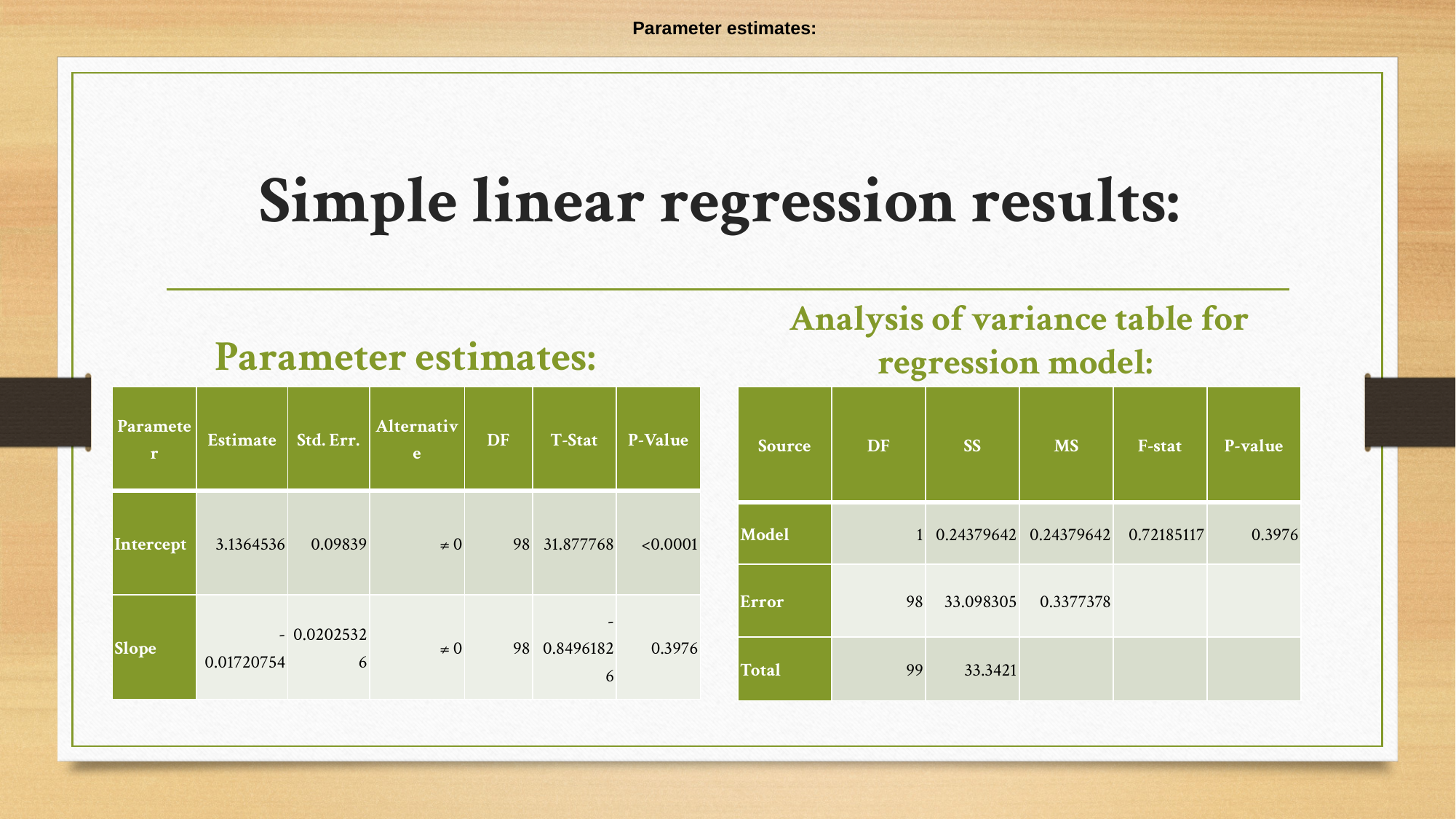

Parameter estimates:
# Simple linear regression results:
Parameter estimates:
Analysis of variance table for regression model:
| Parameter | Estimate | Std. Err. | Alternative | DF | T-Stat | P-Value |
| --- | --- | --- | --- | --- | --- | --- |
| Intercept | 3.1364536 | 0.09839 | ≠ 0 | 98 | 31.877768 | <0.0001 |
| Slope | -0.01720754 | 0.02025326 | ≠ 0 | 98 | -0.84961826 | 0.3976 |
| Source | DF | SS | MS | F-stat | P-value |
| --- | --- | --- | --- | --- | --- |
| Model | 1 | 0.24379642 | 0.24379642 | 0.72185117 | 0.3976 |
| Error | 98 | 33.098305 | 0.3377378 |  |  |
| Total | 99 | 33.3421 |  |  |  |